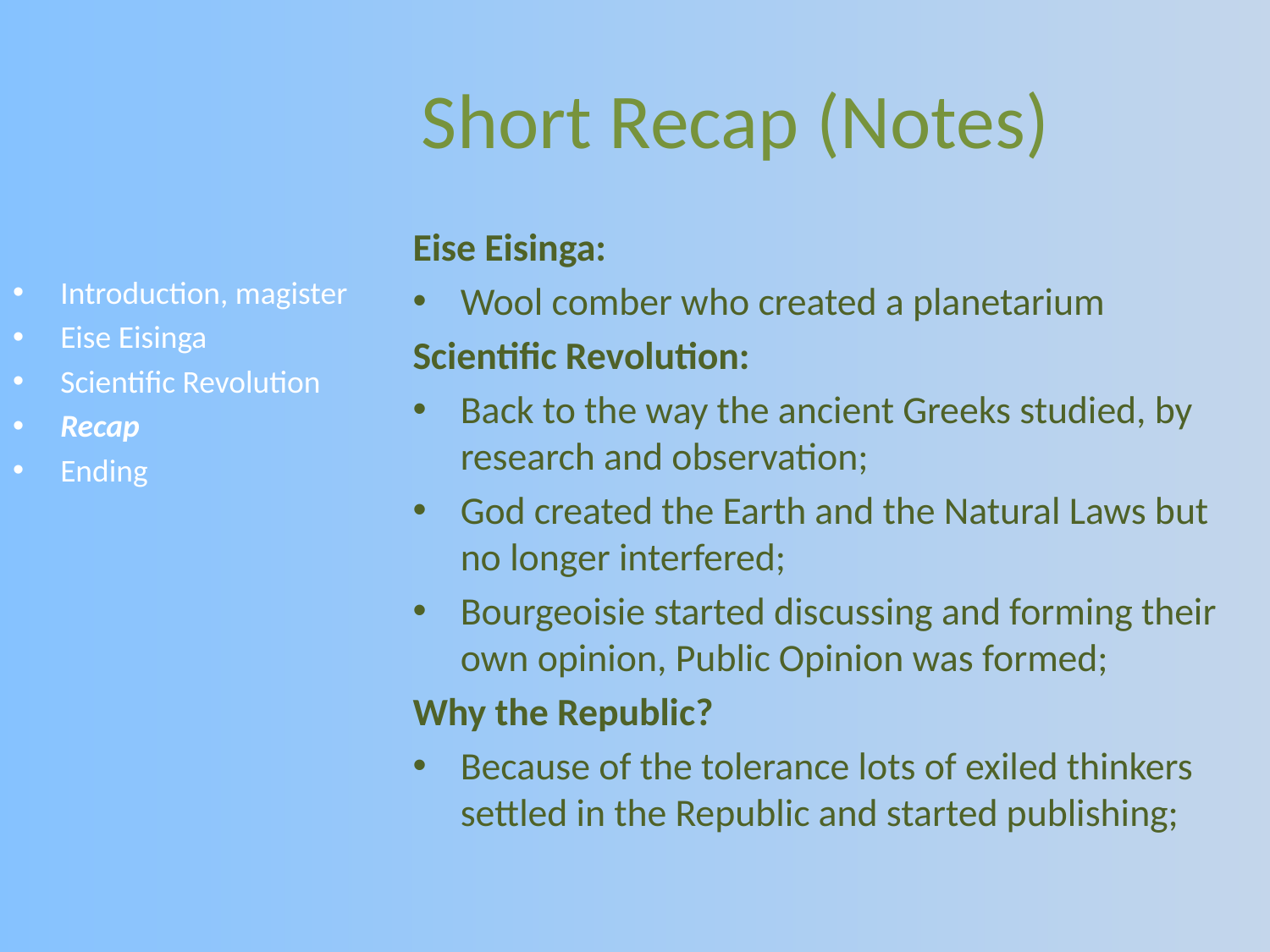

# Short Recap (Notes)
Eise Eisinga:
Wool comber who created a planetarium
Scientific Revolution:
Back to the way the ancient Greeks studied, by research and observation;
God created the Earth and the Natural Laws but no longer interfered;
Bourgeoisie started discussing and forming their own opinion, Public Opinion was formed;
Why the Republic?
Because of the tolerance lots of exiled thinkers settled in the Republic and started publishing;
Introduction, magister
Eise Eisinga
Scientific Revolution
Recap
Ending